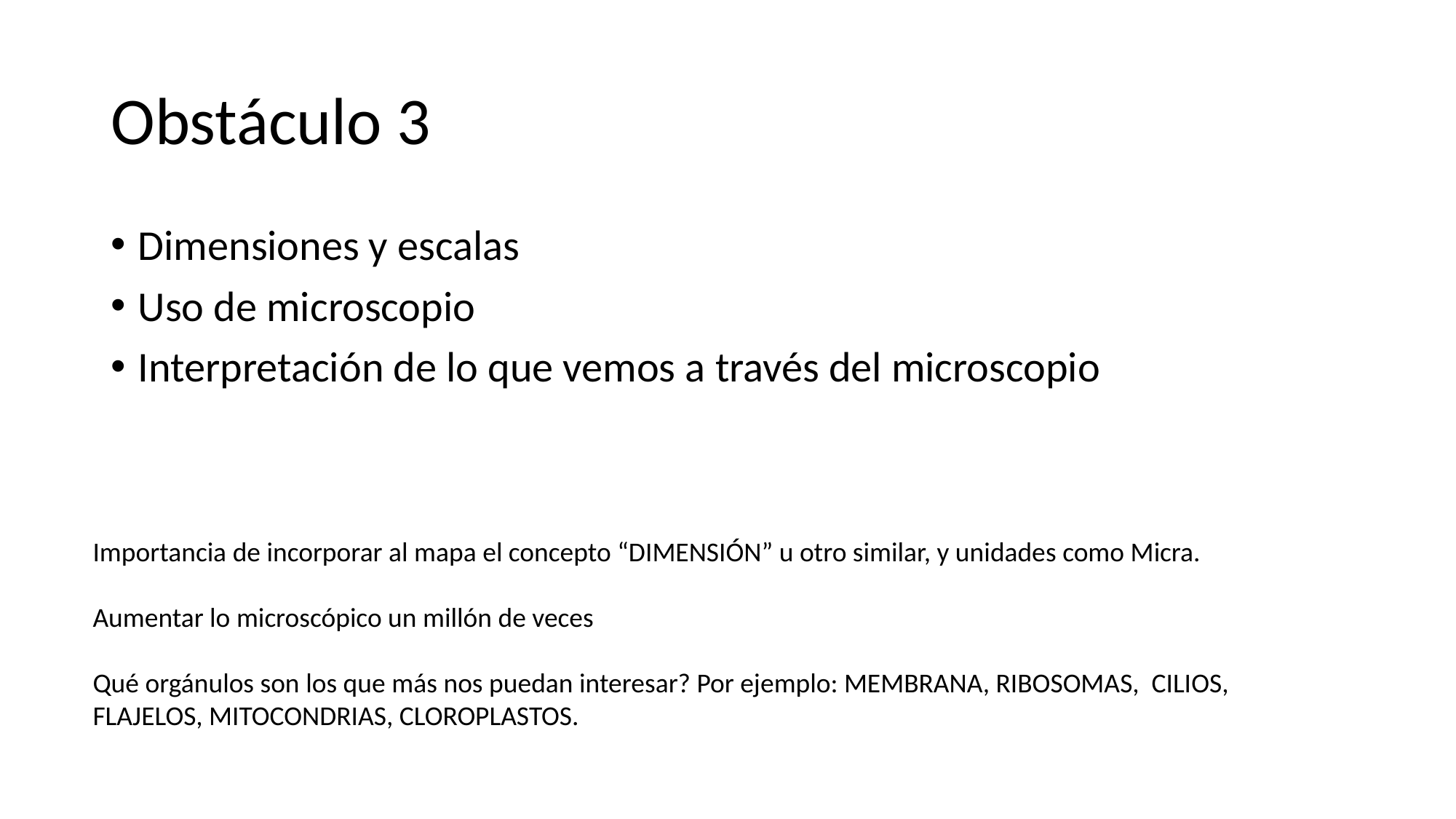

# Obstáculo 3
Dimensiones y escalas
Uso de microscopio
Interpretación de lo que vemos a través del microscopio
Importancia de incorporar al mapa el concepto “DIMENSIÓN” u otro similar, y unidades como Micra.

Aumentar lo microscópico un millón de veces

Qué orgánulos son los que más nos puedan interesar? Por ejemplo: MEMBRANA, RIBOSOMAS,  CILIOS, FLAJELOS, MITOCONDRIAS, CLOROPLASTOS.